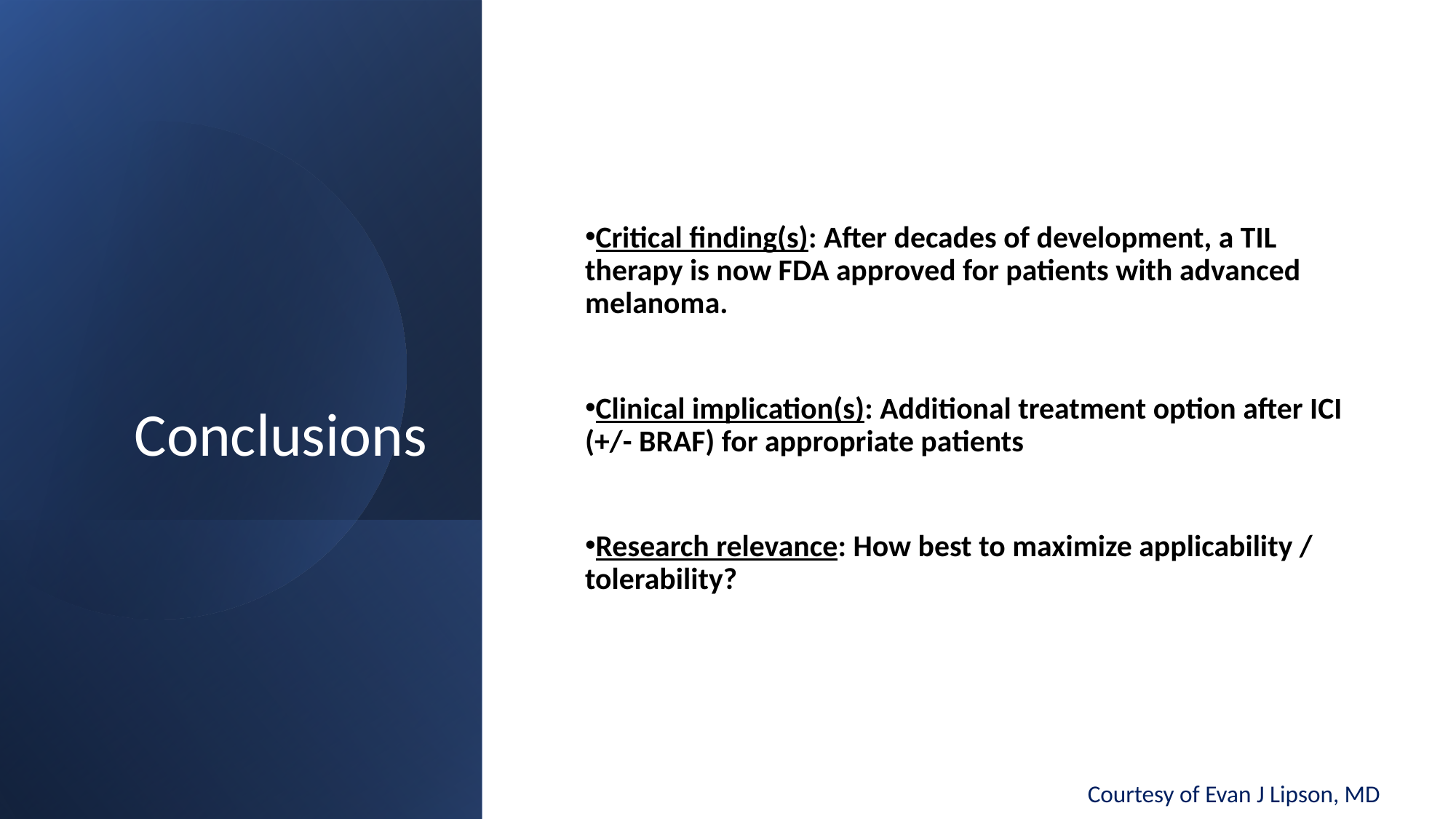

# Conclusions
Critical finding(s): After decades of development, a TIL therapy is now FDA approved for patients with advanced melanoma.

Clinical implication(s): Additional treatment option after ICI (+/- BRAF) for appropriate patients

Research relevance: How best to maximize applicability / tolerability?

Courtesy of Evan J Lipson, MD